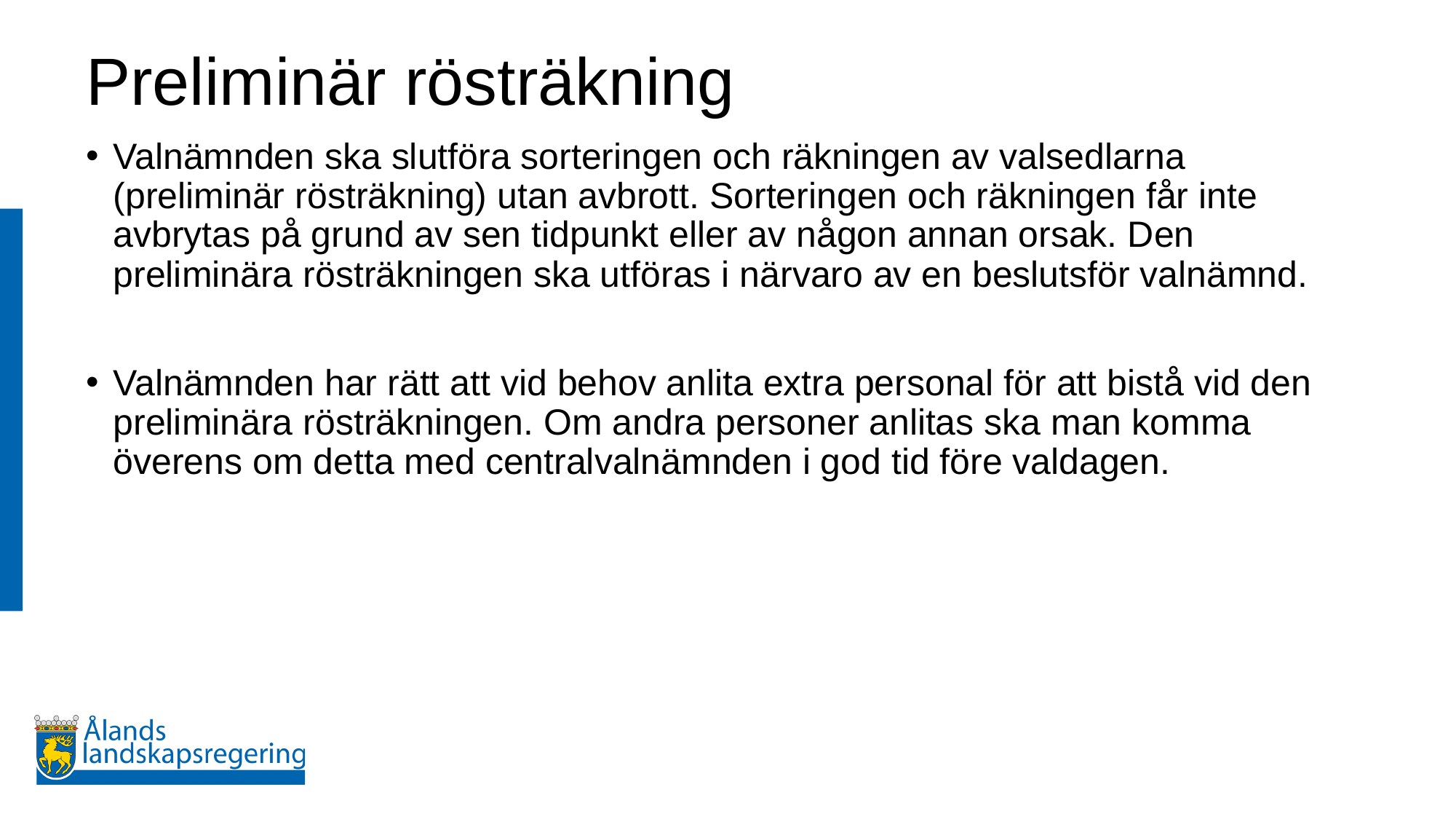

# Preliminär rösträkning
Valnämnden ska slutföra sorteringen och räkningen av valsedlarna (preliminär rösträkning) utan avbrott. Sorteringen och räkningen får inte avbrytas på grund av sen tidpunkt eller av någon annan orsak. Den preliminära rösträkningen ska utföras i närvaro av en beslutsför valnämnd.

Valnämnden har rätt att vid behov anlita extra personal för att bistå vid den preliminära rösträkningen. Om andra personer anlitas ska man komma överens om detta med centralvalnämnden i god tid före valdagen.